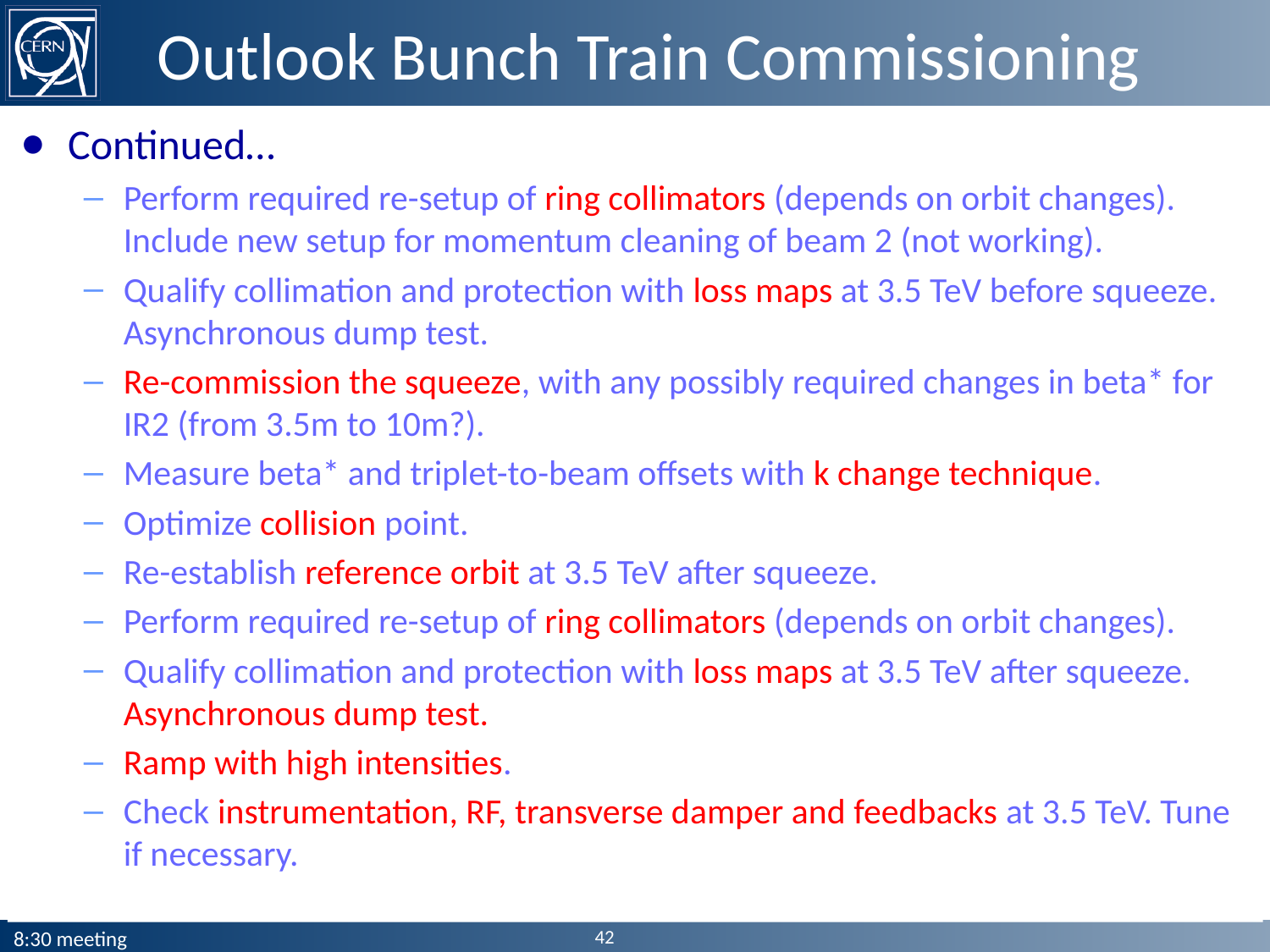

# Outlook Bunch Train Commissioning
Continued…
Perform required re-setup of ring collimators (depends on orbit changes). Include new setup for momentum cleaning of beam 2 (not working).
Qualify collimation and protection with loss maps at 3.5 TeV before squeeze. Asynchronous dump test.
Re-commission the squeeze, with any possibly required changes in beta* for IR2 (from 3.5m to 10m?).
Measure beta* and triplet-to-beam offsets with k change technique.
Optimize collision point.
Re-establish reference orbit at 3.5 TeV after squeeze.
Perform required re-setup of ring collimators (depends on orbit changes).
Qualify collimation and protection with loss maps at 3.5 TeV after squeeze. Asynchronous dump test.
Ramp with high intensities.
Check instrumentation, RF, transverse damper and feedbacks at 3.5 TeV. Tune if necessary.
42
8:30 meeting